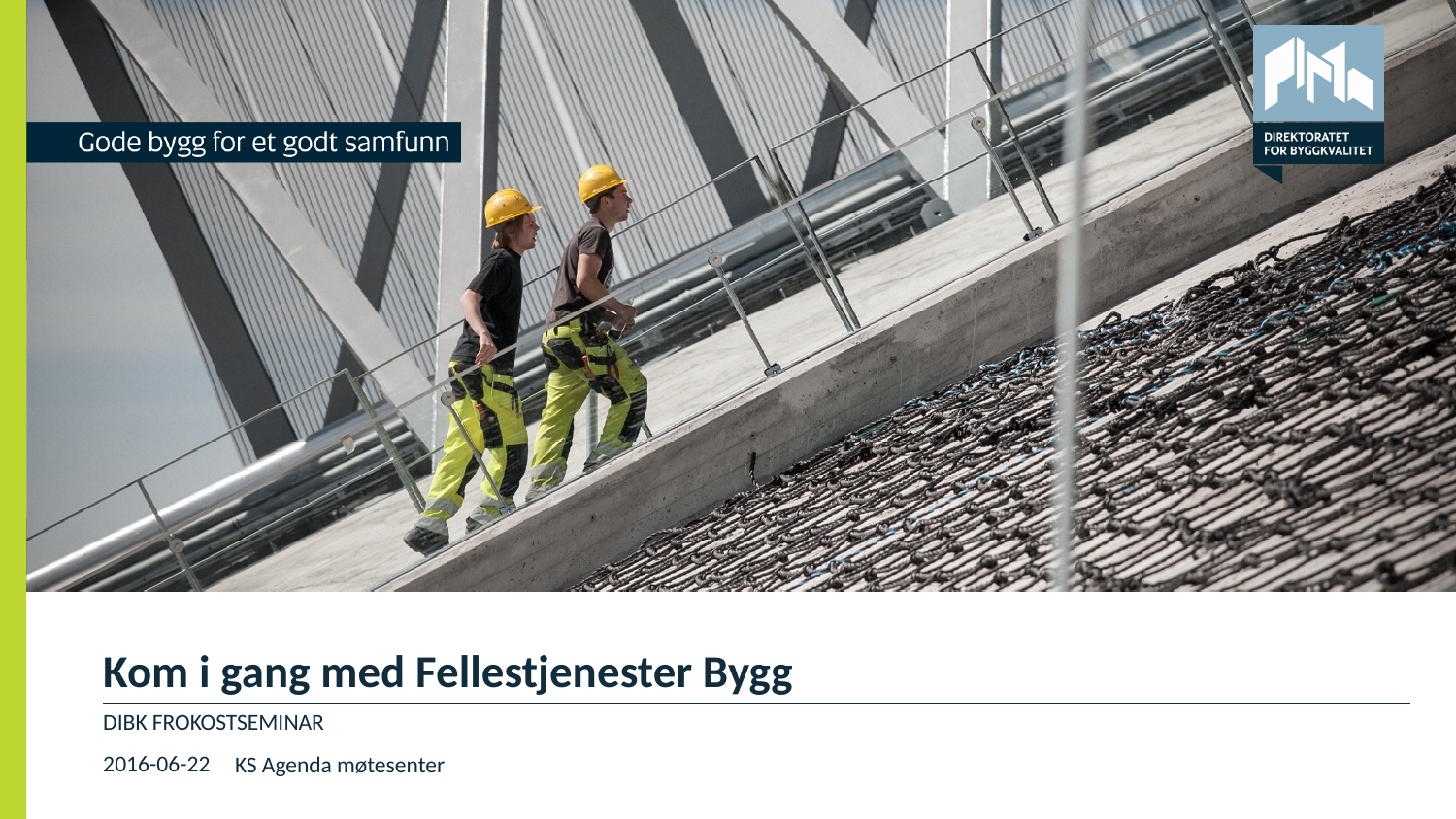

# Kom i gang med Fellestjenester Bygg
DiBK Frokostseminar
2016-06-22
KS Agenda møtesenter